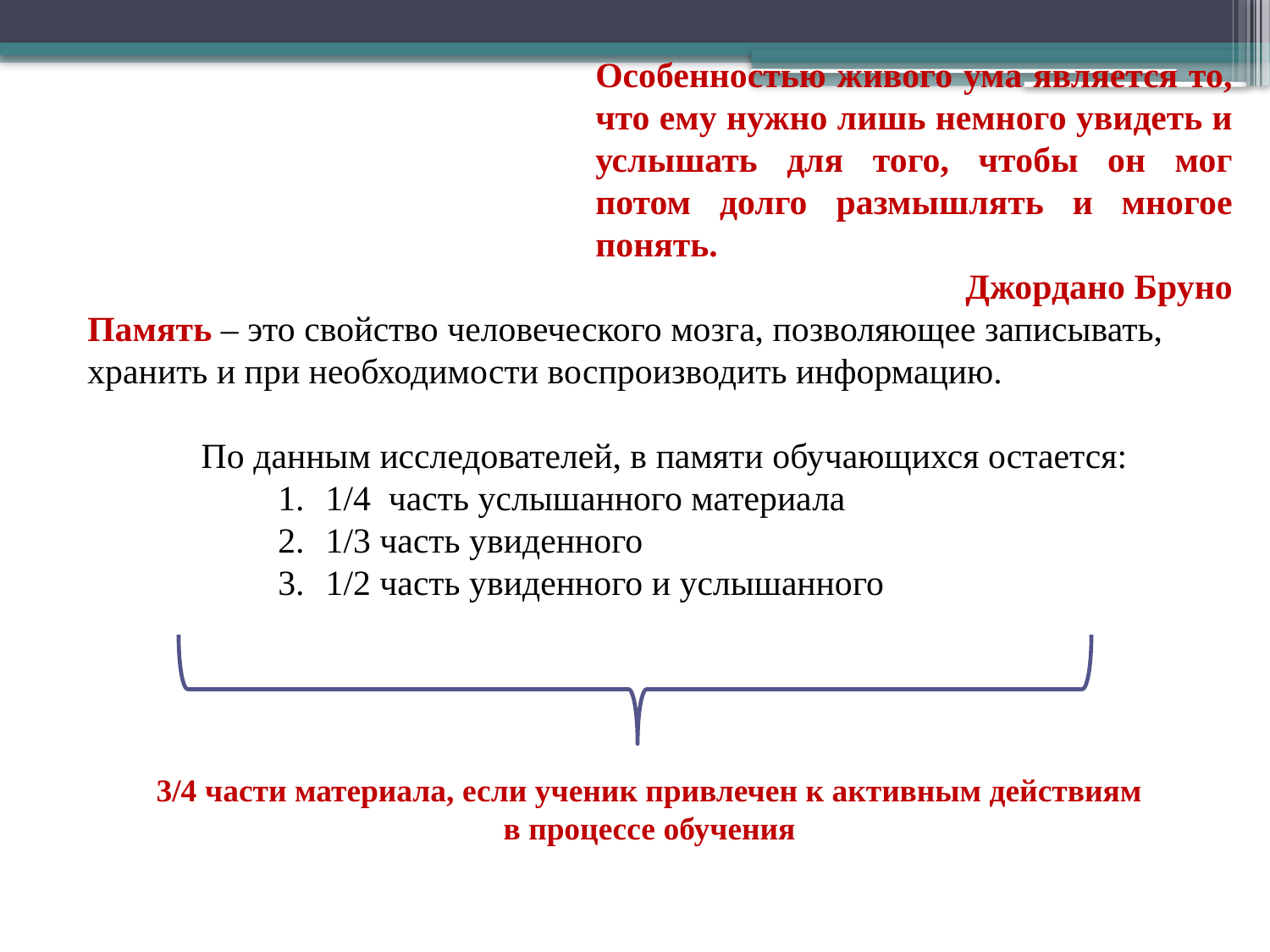

Особенностью живого ума является то, что ему нужно лишь немного увидеть и услышать для того, чтобы он мог потом долго размышлять и многое понять.
Джордано Бруно
Память – это свойство человеческого мозга, позволяющее записывать, хранить и при необходимости воспроизводить информацию.

 По данным исследователей, в памяти обучающихся остается:
1/4  часть услышанного материала
1/3 часть увиденного
1/2 часть увиденного и услышанного

3/4 части материала, если ученик привлечен к активным действиям
в процессе обучения